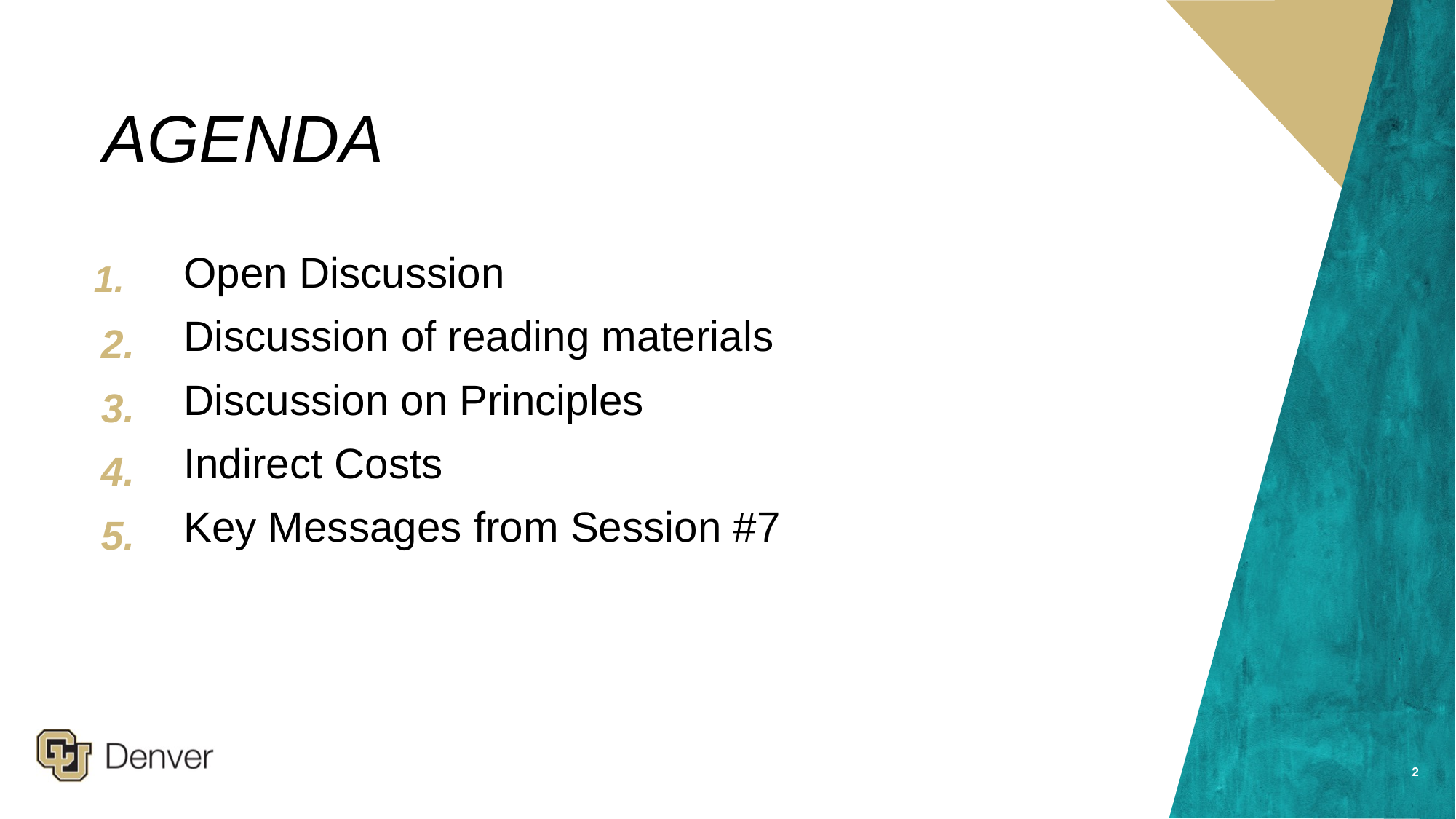

# AGENDA
Open Discussion
1.
Discussion of reading materials
2.
Discussion on Principles

3.
Indirect Costs

4.
Key Messages from Session #7

5.
2